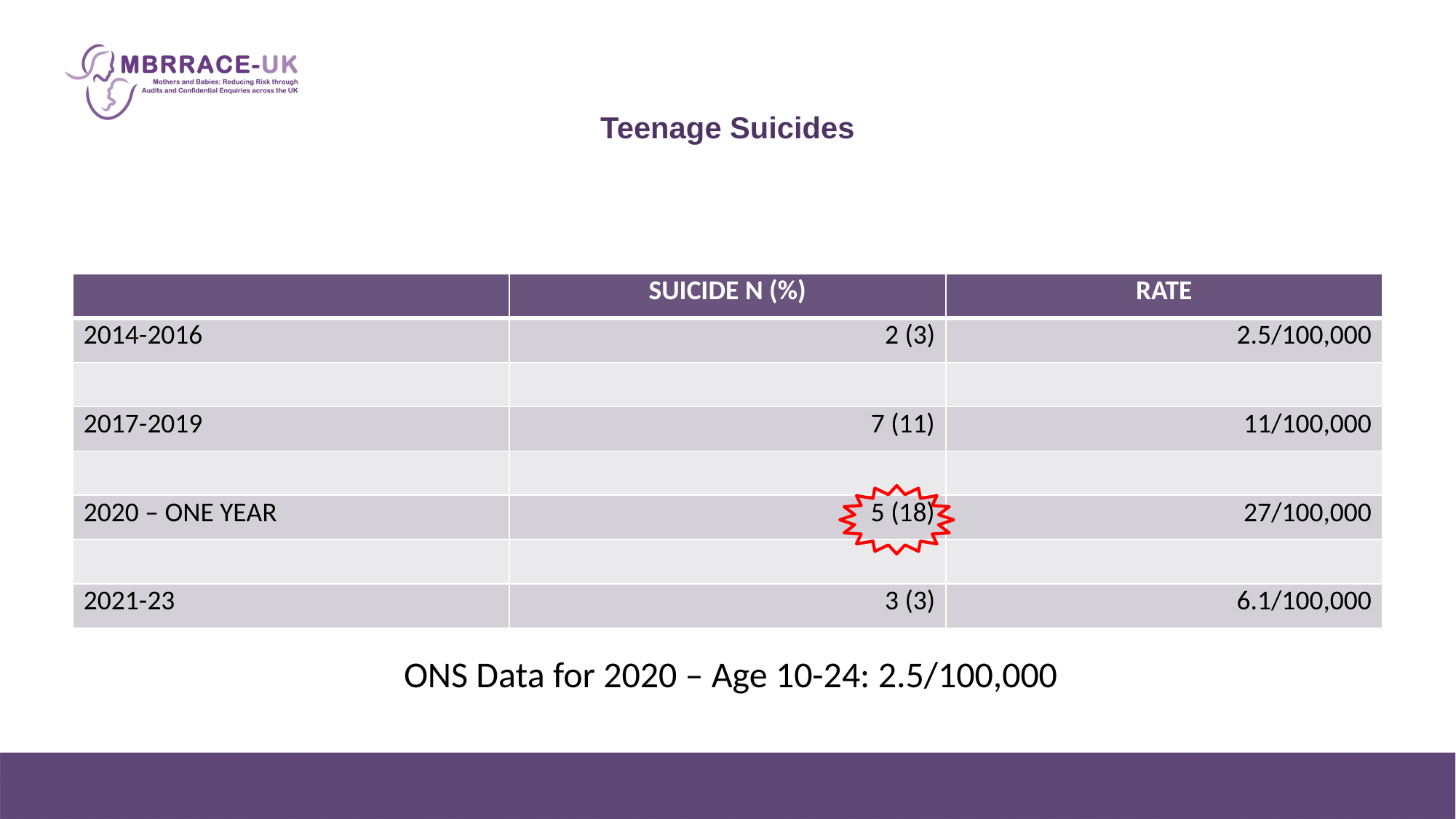

# Teenage Suicides
|  | SUICIDE N (%) | RATE |
| --- | --- | --- |
| 2014-2016 | 2 (3) | 2.5/100,000 |
|  |  |  |
| 2017-2019 | 7 (11) | 11/100,000 |
|  |  |  |
| 2020 – ONE YEAR | 5 (18) | 27/100,000 |
|  |  |  |
| 2021-23 | 3 (3) | 6.1/100,000 |

ONS Data for 2020 – Age 10-24: 2.5/100,000